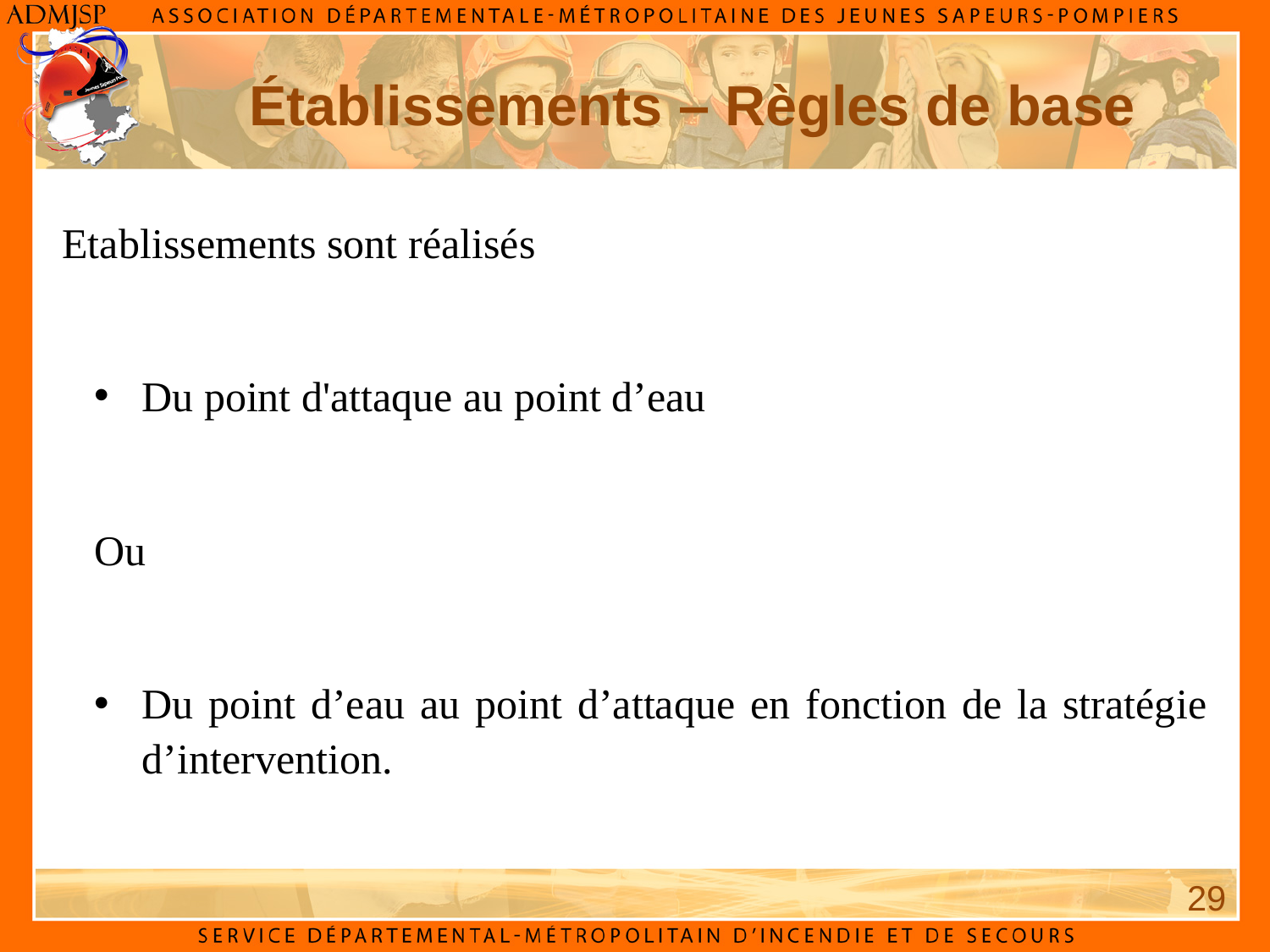

Établissements – Règles de base
Etablissements sont réalisés

Du point d'attaque au point d’eau

Ou

Du point d’eau au point d’attaque en fonction de la stratégie d’intervention.
29